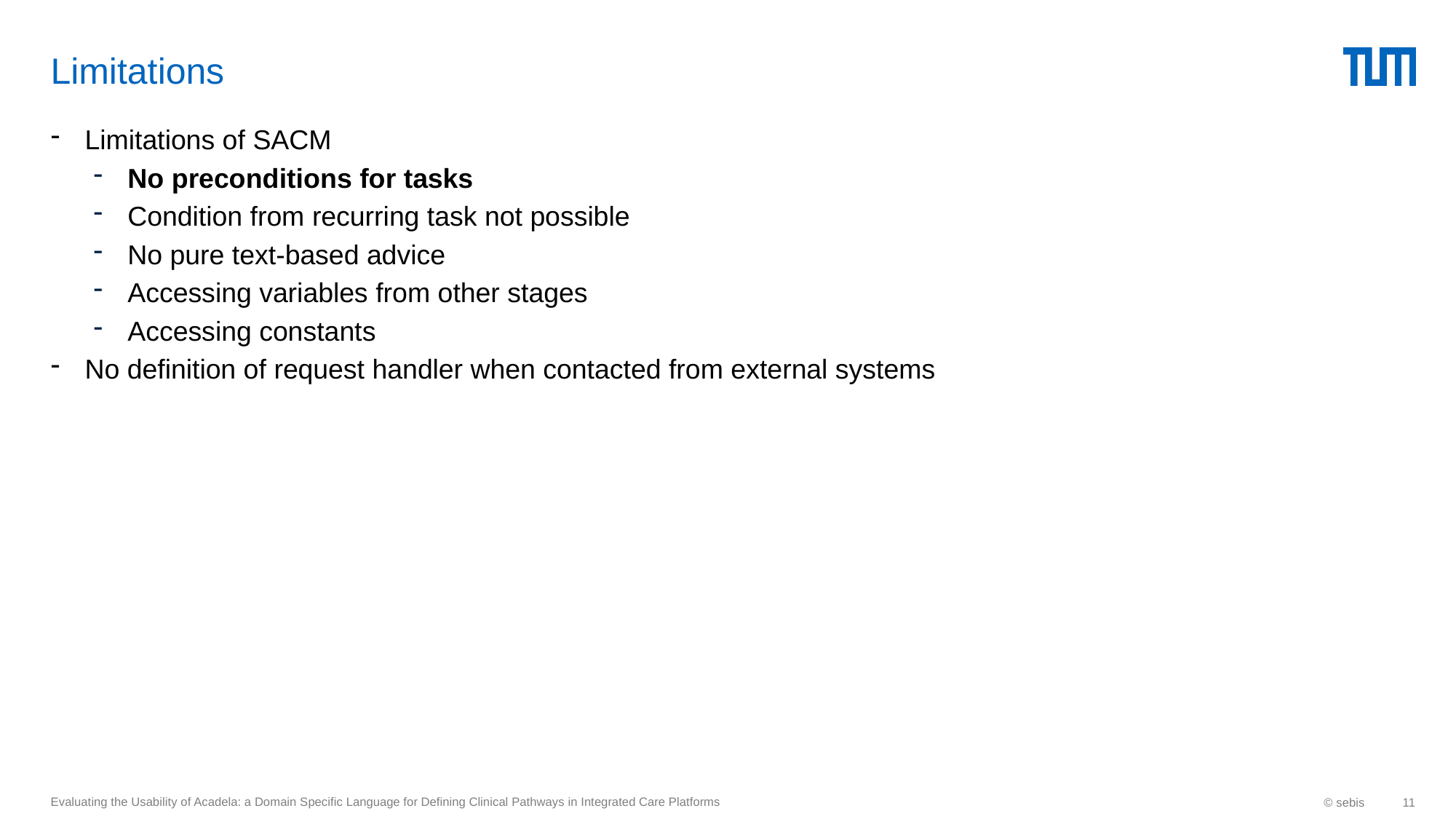

# Limitations
Limitations of SACM
No preconditions for tasks
Condition from recurring task not possible
No pure text-based advice
Accessing variables from other stages
Accessing constants
No definition of request handler when contacted from external systems

Evaluating the Usability of Acadela: a Domain Specific Language for Defining Clinical Pathways in Integrated Care Platforms
© sebis
11